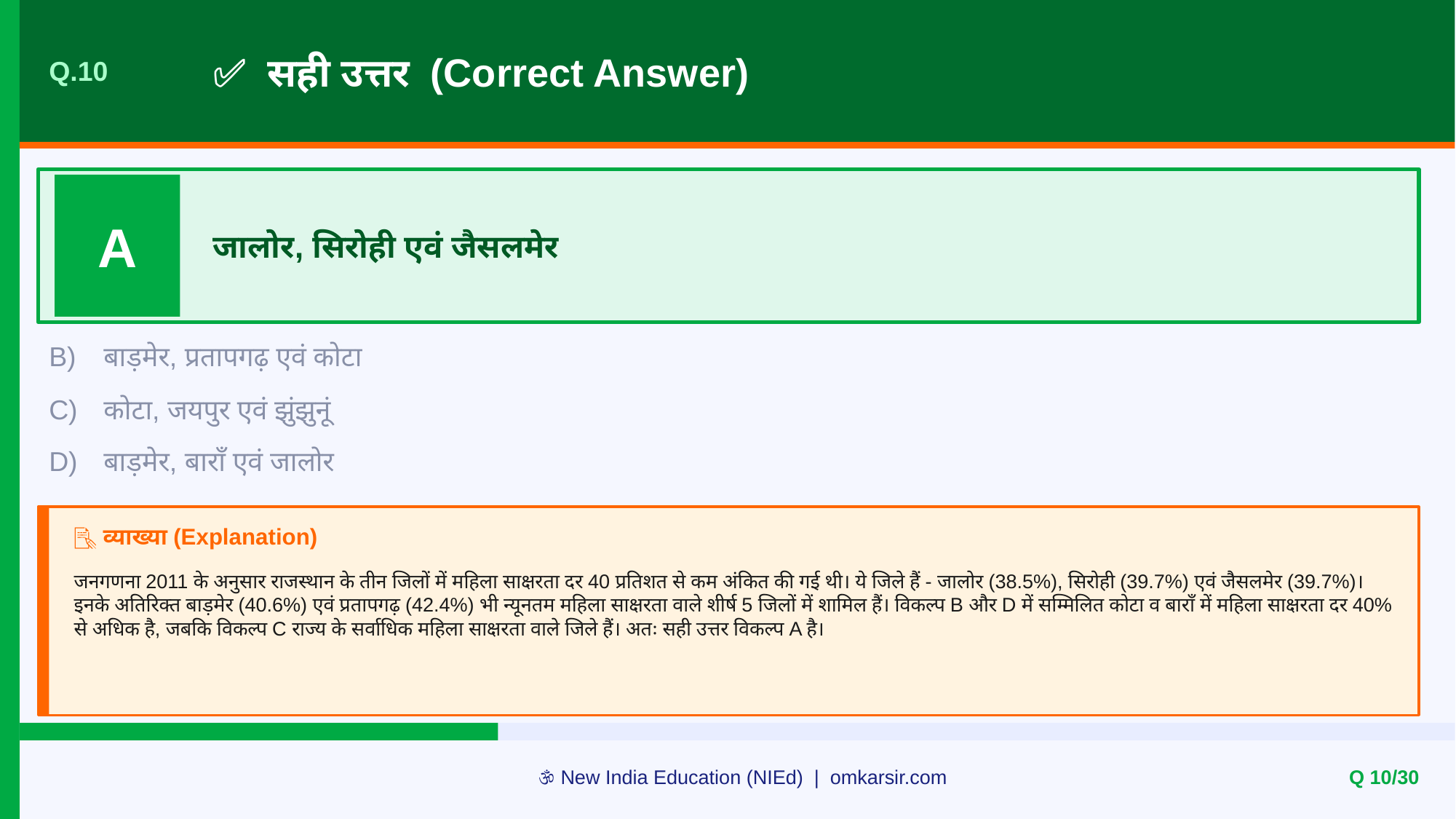

✅  सही उत्तर  (Correct Answer)
Q.10

A
जालोर, सिरोही एवं जैसलमेर
B)
बाड़मेर, प्रतापगढ़ एवं कोटा
C)
कोटा, जयपुर एवं झुंझुनूं
D)
बाड़मेर, बाराँ एवं जालोर

📝 व्याख्या (Explanation)
जनगणना 2011 के अनुसार राजस्थान के तीन जिलों में महिला साक्षरता दर 40 प्रतिशत से कम अंकित की गई थी। ये जिले हैं - जालोर (38.5%), सिरोही (39.7%) एवं जैसलमेर (39.7%)। इनके अतिरिक्त बाड़मेर (40.6%) एवं प्रतापगढ़ (42.4%) भी न्यूनतम महिला साक्षरता वाले शीर्ष 5 जिलों में शामिल हैं। विकल्प B और D में सम्मिलित कोटा व बाराँ में महिला साक्षरता दर 40% से अधिक है, जबकि विकल्प C राज्य के सर्वाधिक महिला साक्षरता वाले जिले हैं। अतः सही उत्तर विकल्प A है।

🕉️ New India Education (NIEd)  |  omkarsir.com
Q 10/30